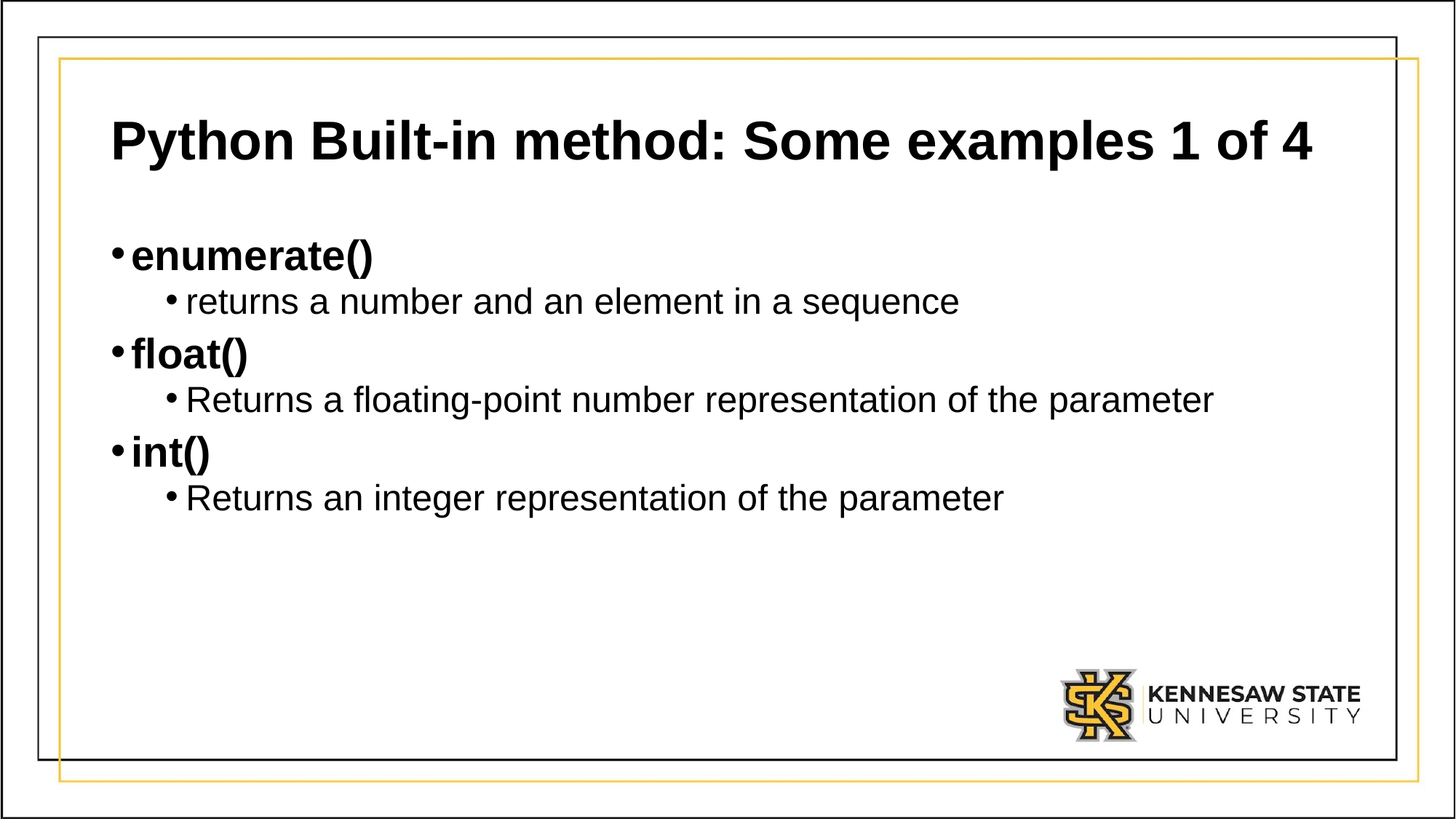

# Python Built-in method: Some examples 1 of 4
enumerate()
returns a number and an element in a sequence
float()
Returns a floating-point number representation of the parameter
int()
Returns an integer representation of the parameter